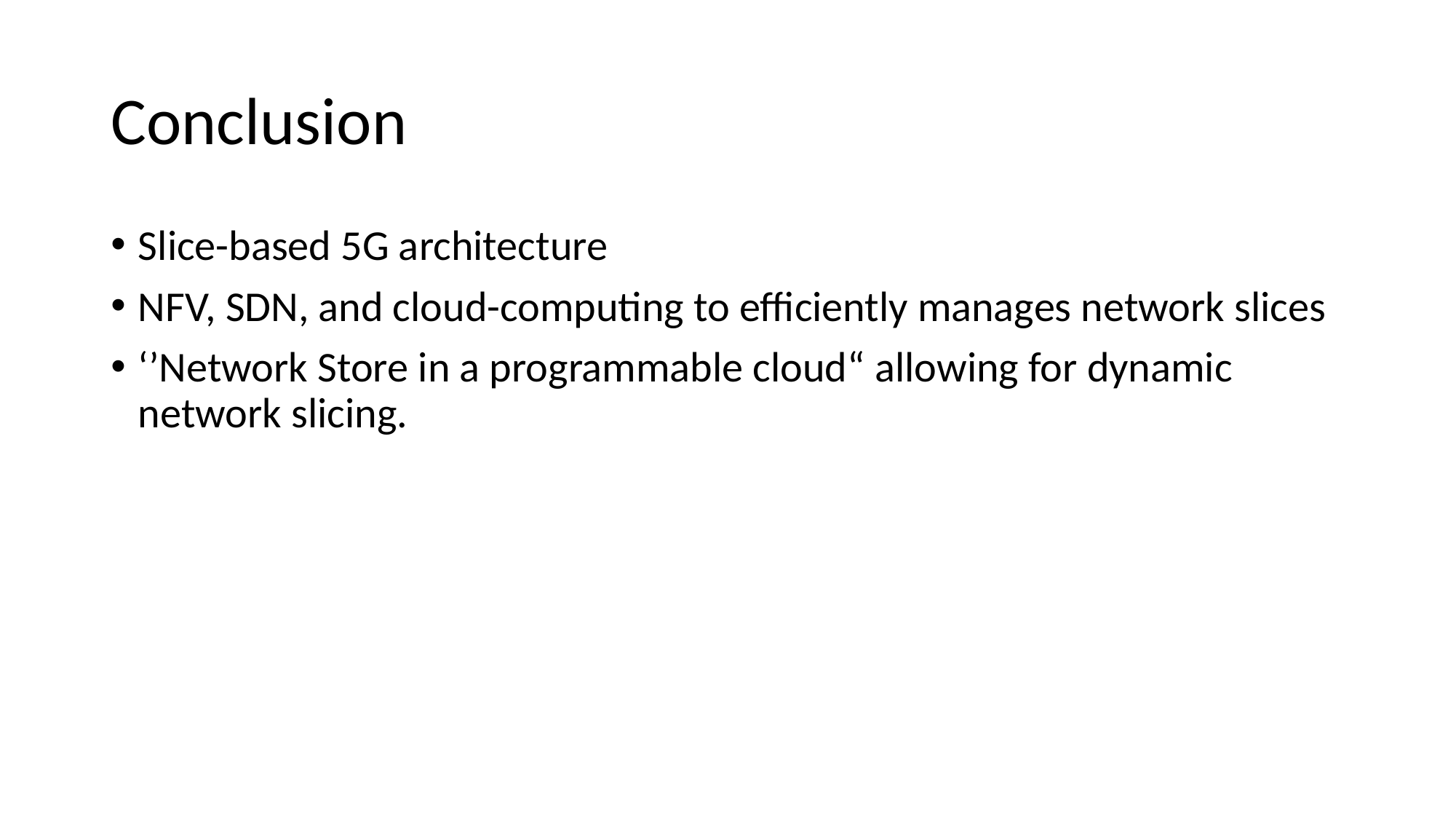

# Conclusion
Slice-based 5G architecture
NFV, SDN, and cloud-computing to efficiently manages network slices
‘’Network Store in a programmable cloud“ allowing for dynamic network slicing.